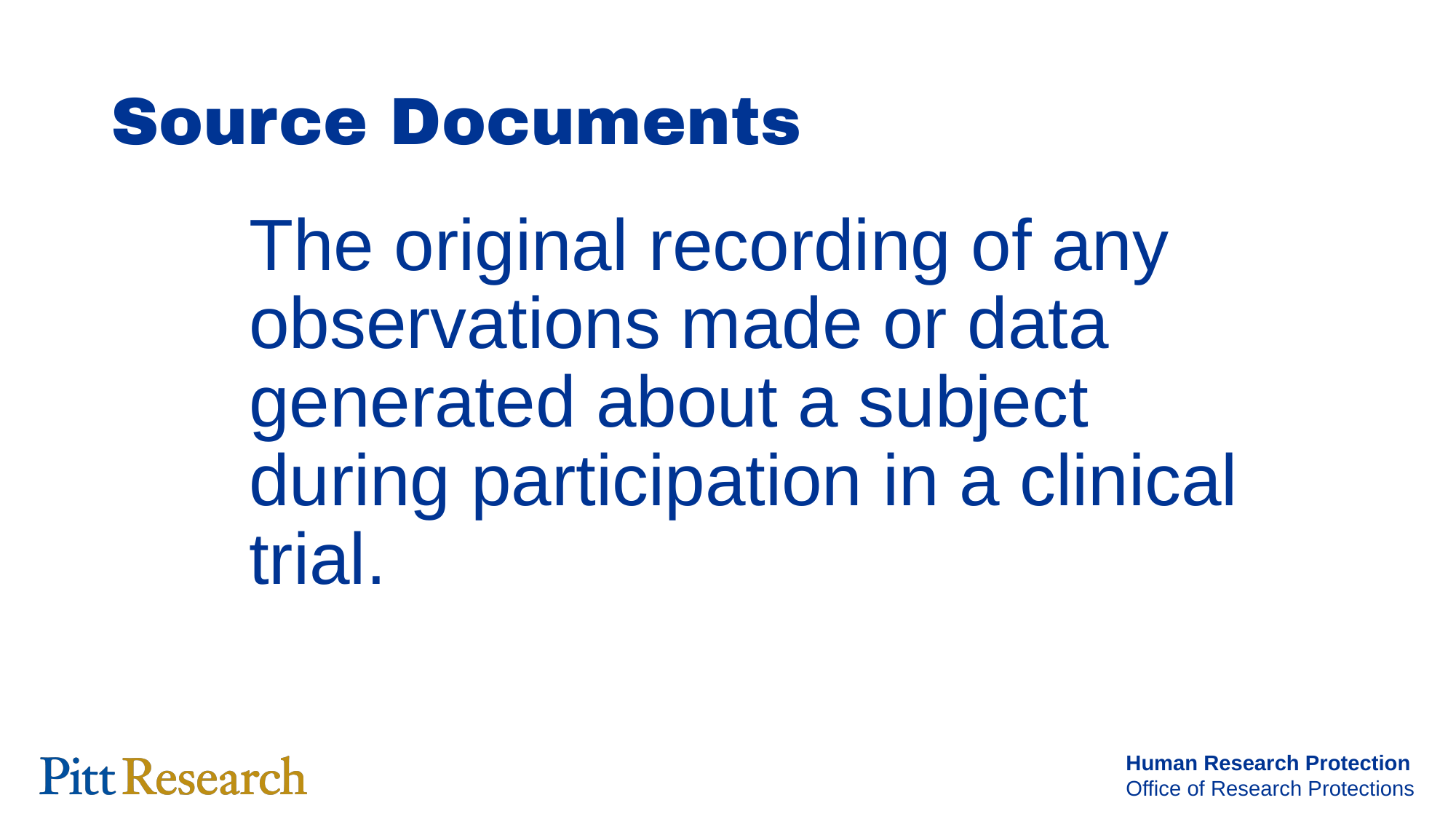

# Source Documents
The original recording of any observations made or data generated about a subject during participation in a clinical trial.